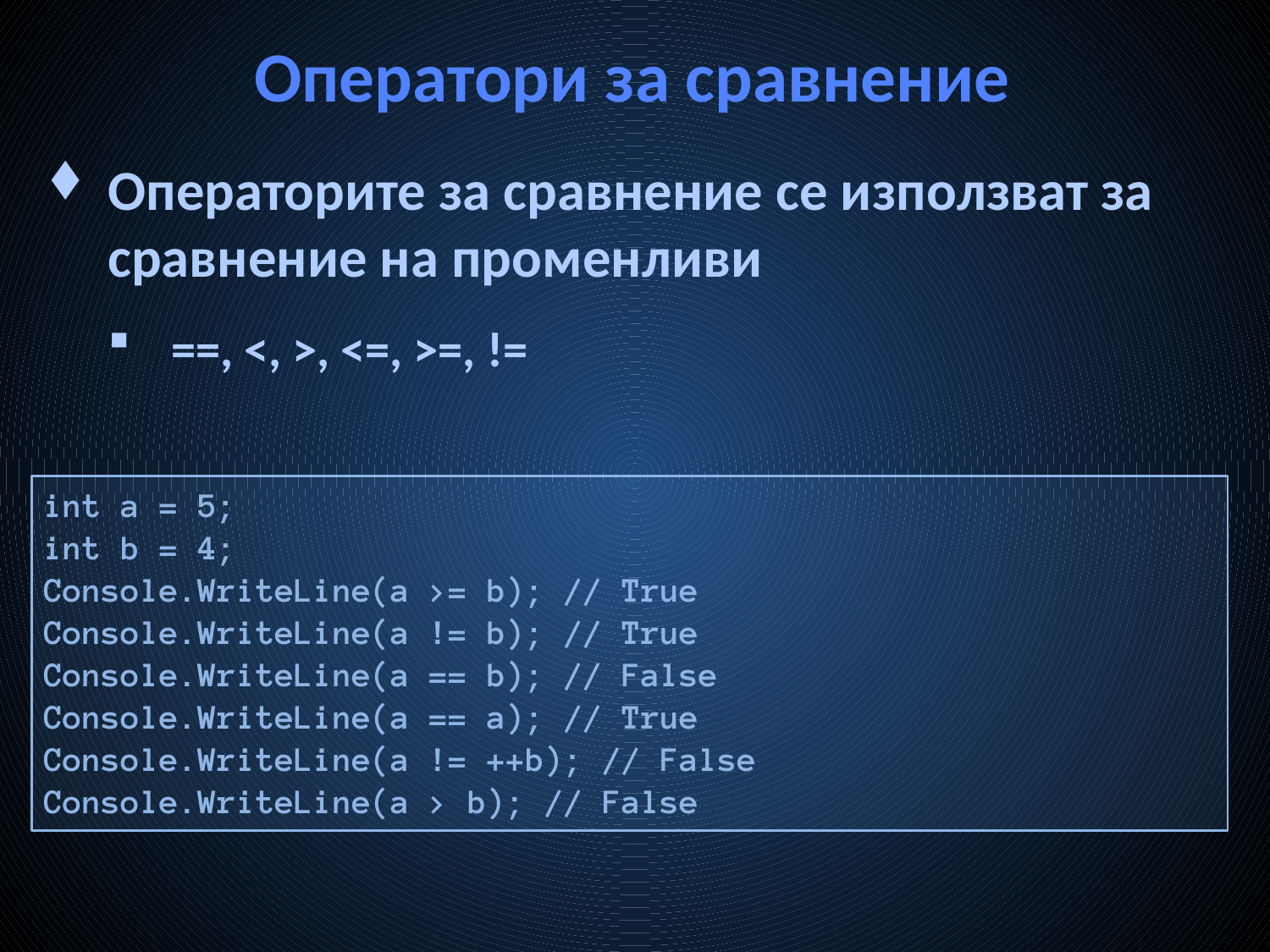

# Оператори за сравнение
Операторите за сравнение се използват за сравнение на променливи
==, <, >, <=, >=, !=

int a = 5;
int b = 4;
Console.WriteLine(a >= b); // True
Console.WriteLine(a != b); // True
Console.WriteLine(a == b); // False
Console.WriteLine(a == a); // True
Console.WriteLine(a != ++b); // False
Console.WriteLine(a > b); // False